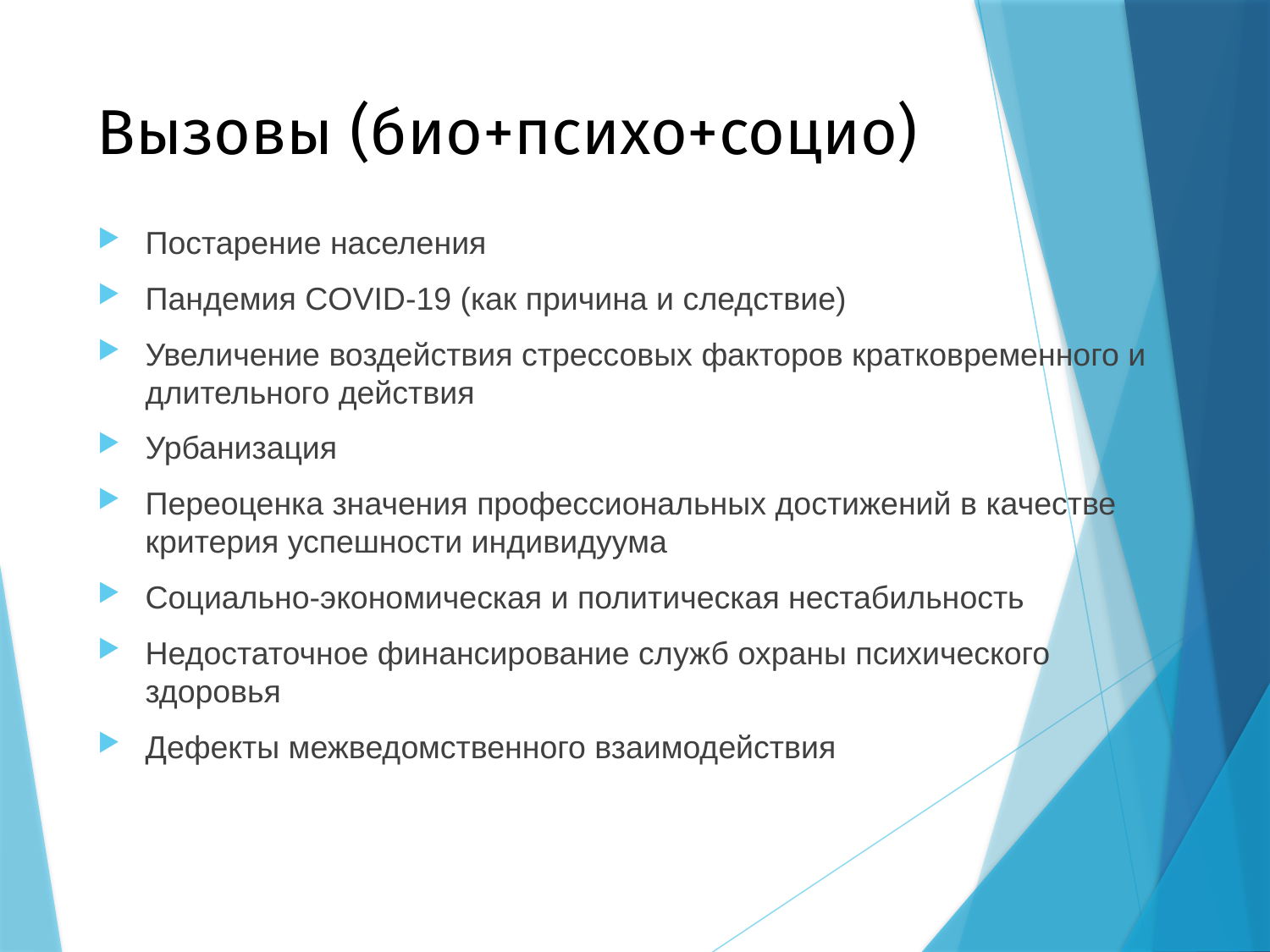

# Вызовы (био+психо+социо)
Постарение населения
Пандемия COVID-19 (как причина и следствие)
Увеличение воздействия стрессовых факторов кратковременного и длительного действия
Урбанизация
Переоценка значения профессиональных достижений в качестве критерия успешности индивидуума
Социально-экономическая и политическая нестабильность
Недостаточное финансирование служб охраны психического здоровья
Дефекты межведомственного взаимодействия